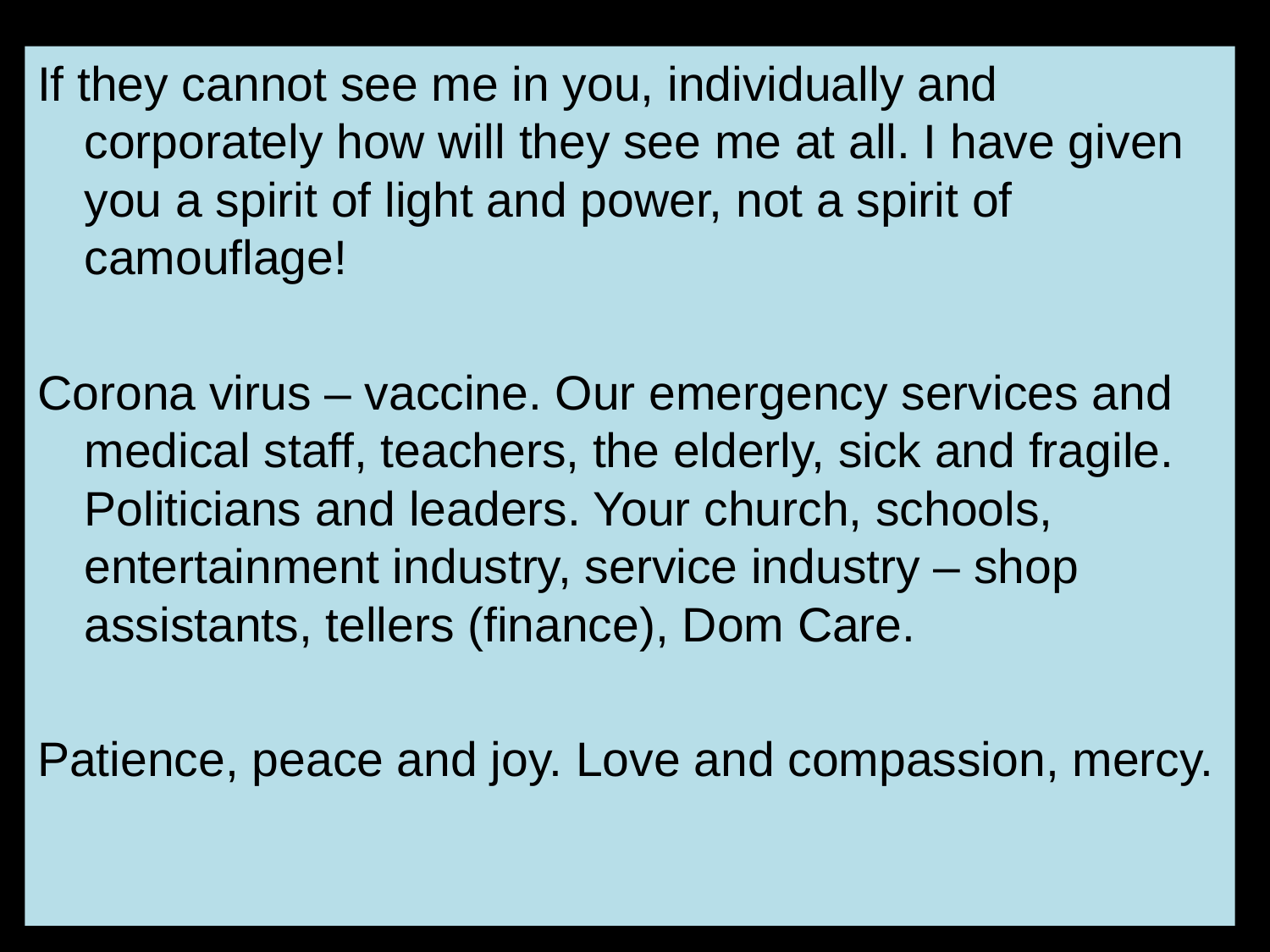

If they cannot see me in you, individually and corporately how will they see me at all. I have given you a spirit of light and power, not a spirit of camouflage!

Corona virus – vaccine. Our emergency services and medical staff, teachers, the elderly, sick and fragile. Politicians and leaders. Your church, schools, entertainment industry, service industry – shop assistants, tellers (finance), Dom Care.

Patience, peace and joy. Love and compassion, mercy.